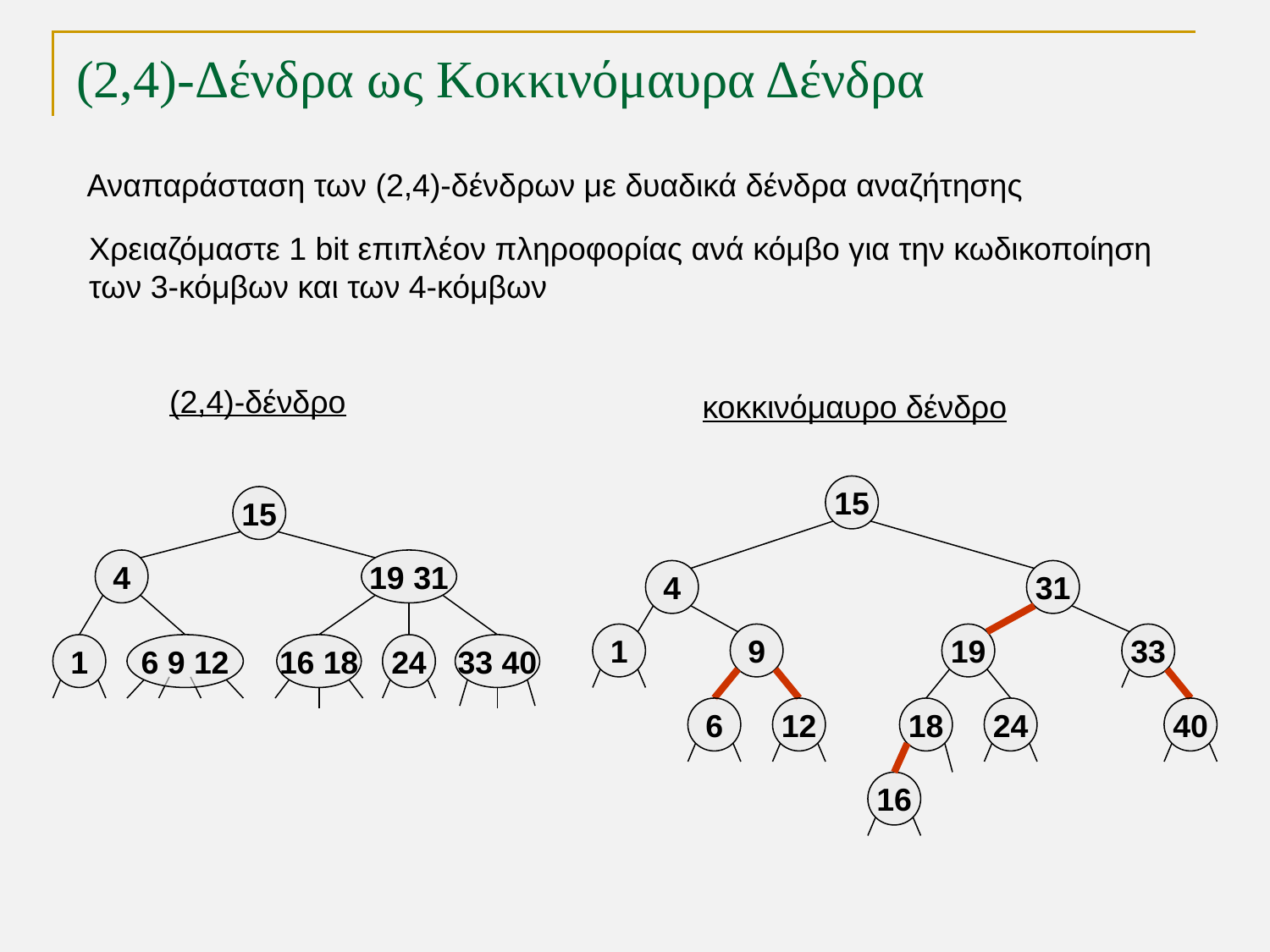

# (2,4)-Δένδρα ως Κοκκινόμαυρα Δένδρα
Αναπαράσταση των (2,4)-δένδρων με δυαδικά δένδρα αναζήτησης
Χρειαζόμαστε 1 bit επιπλέον πληροφορίας ανά κόμβο για την κωδικοποίηση
των 3-κόμβων και των 4-κόμβων
(2,4)-δένδρο
κοκκινόμαυρο δένδρο
15
15
4
19 31
4
31
1
9
19
33
1
6 9 12
16 18
24
33 40
6
12
18
24
40
16

TexPoint fonts used in EMF.
Read the TexPoint manual before you delete this box.: AAAAA